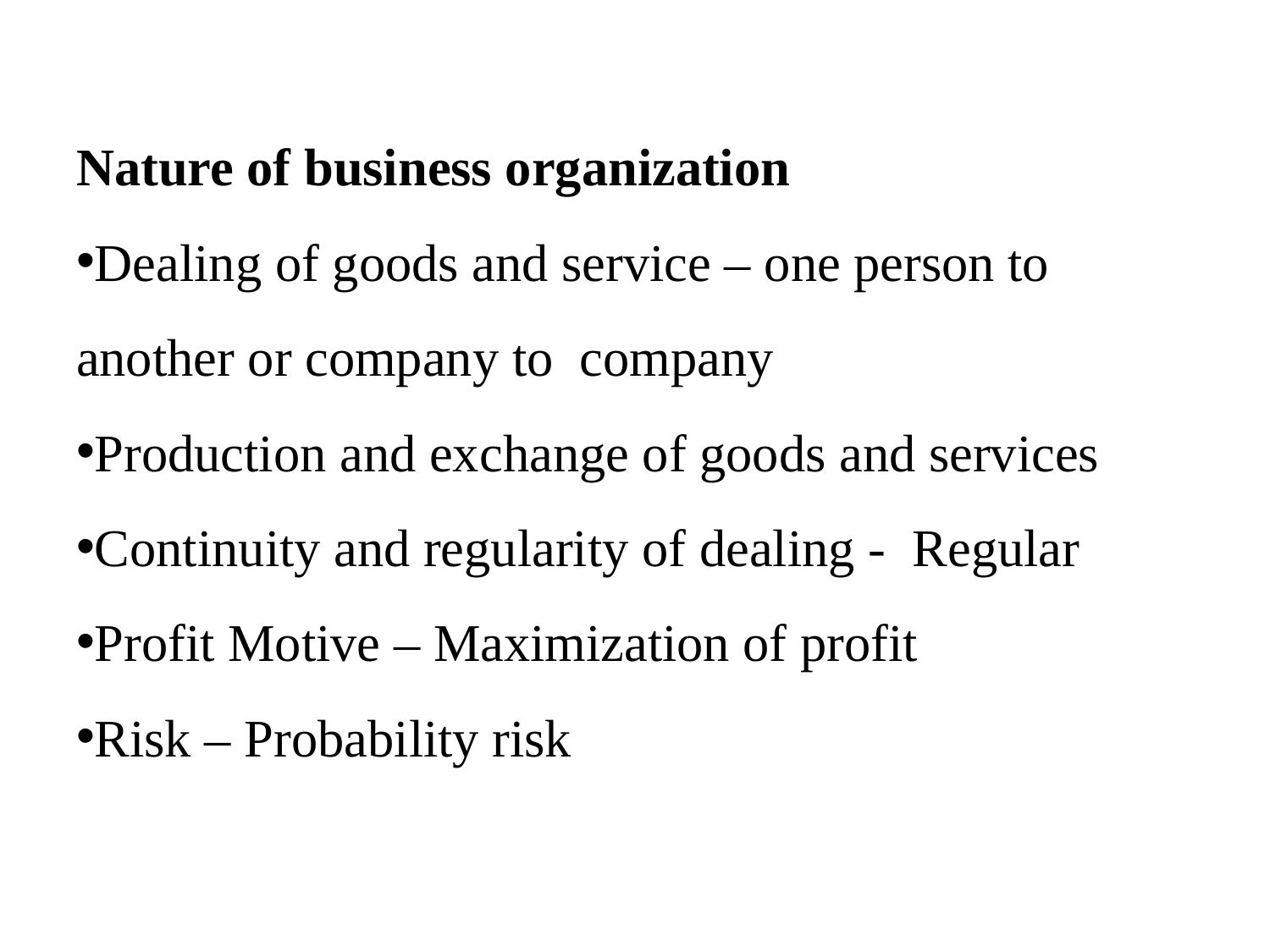

Nature of business organization
Dealing of goods and service – one person to another or company to  company
Production and exchange of goods and services
Continuity and regularity of dealing -  Regular
Profit Motive – Maximization of profit
Risk – Probability risk